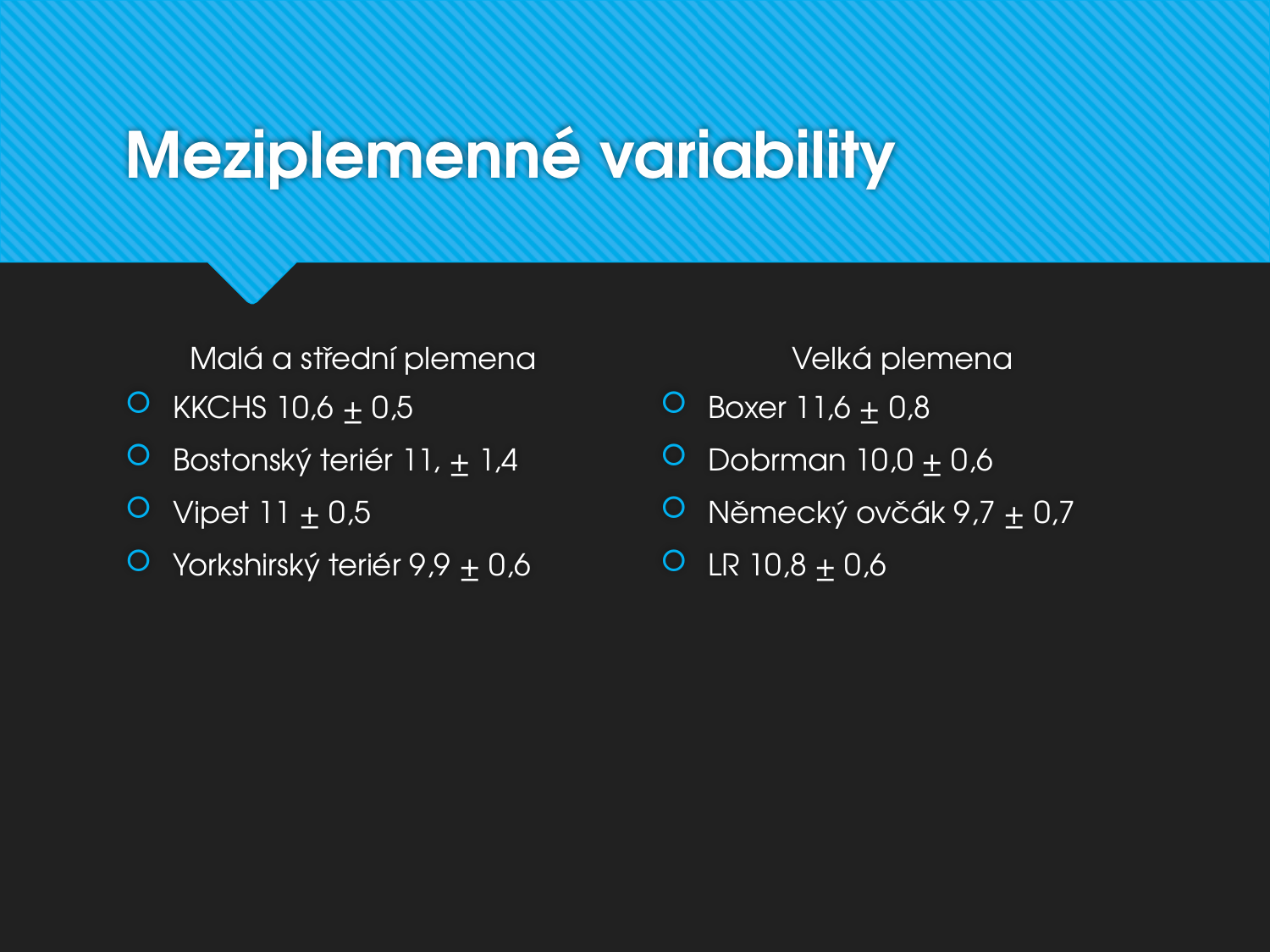

# Meziplemenné variability
Malá a střední plemena
Velká plemena
KKCHS 10,6 ± 0,5
Bostonský teriér 11, ± 1,4
Vipet 11 ± 0,5
Yorkshirský teriér 9,9 ± 0,6
Boxer 11,6 ± 0,8
Dobrman 10,0 ± 0,6
Německý ovčák 9,7 ± 0,7
LR 10,8 ± 0,6